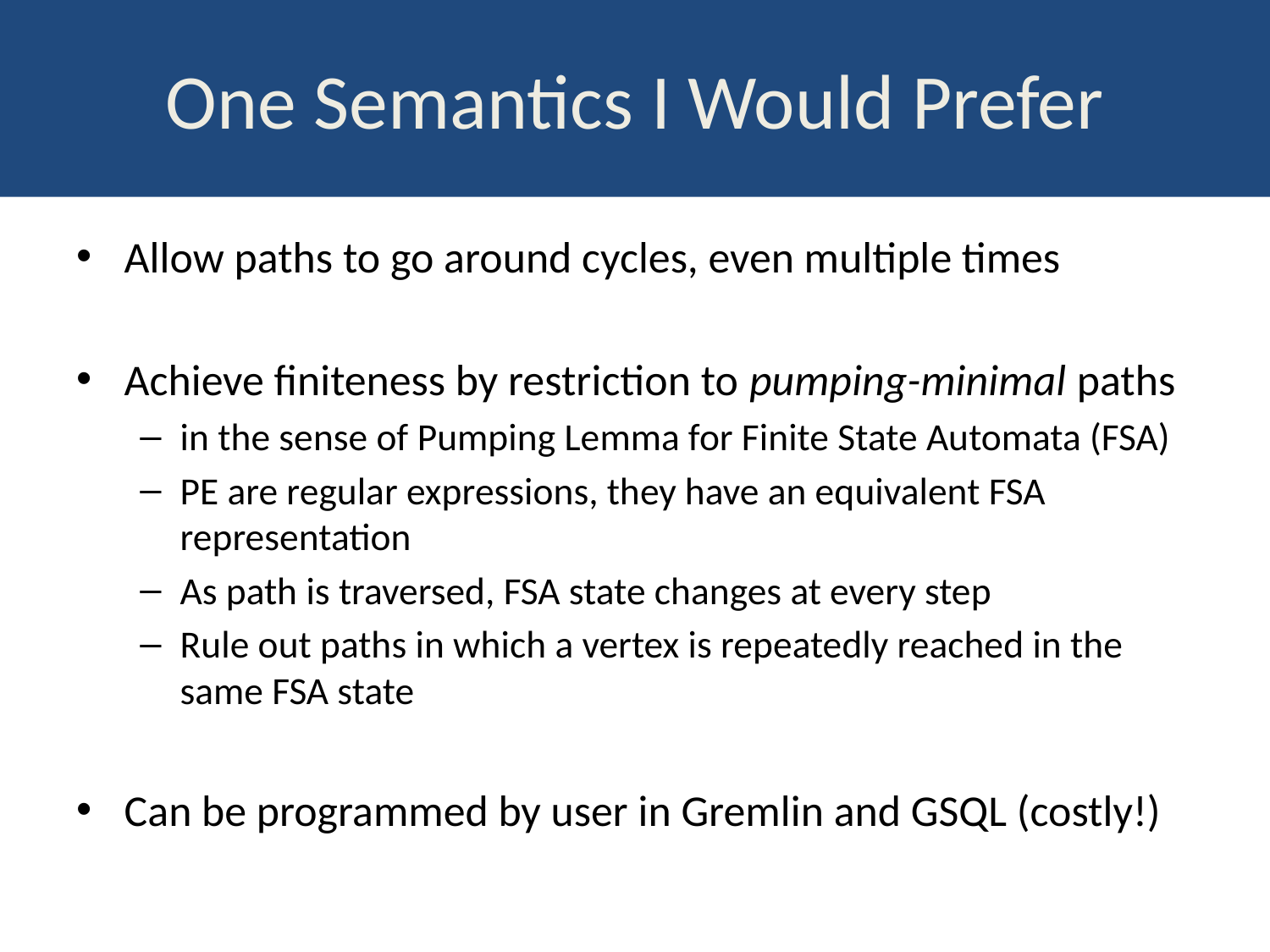

# One Semantics I Would Prefer
Allow paths to go around cycles, even multiple times

Achieve finiteness by restriction to pumping-minimal paths
in the sense of Pumping Lemma for Finite State Automata (FSA)
PE are regular expressions, they have an equivalent FSA representation
As path is traversed, FSA state changes at every step
Rule out paths in which a vertex is repeatedly reached in the same FSA state

Can be programmed by user in Gremlin and GSQL (costly!)